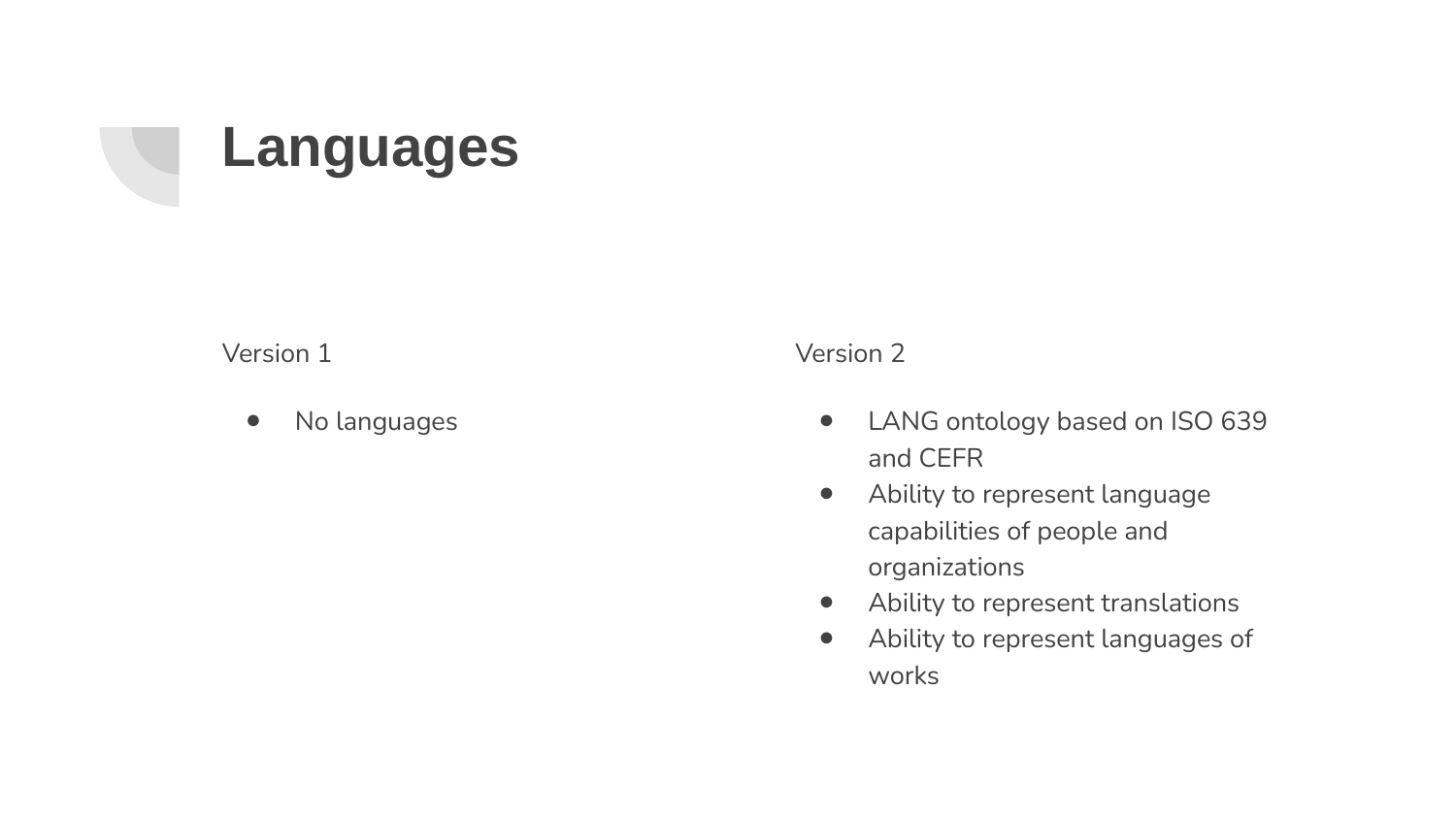

# Languages
Version 1
No languages

Version 2
LANG ontology based on ISO 639 and CEFR
Ability to represent language capabilities of people and organizations
Ability to represent translations
Ability to represent languages of works